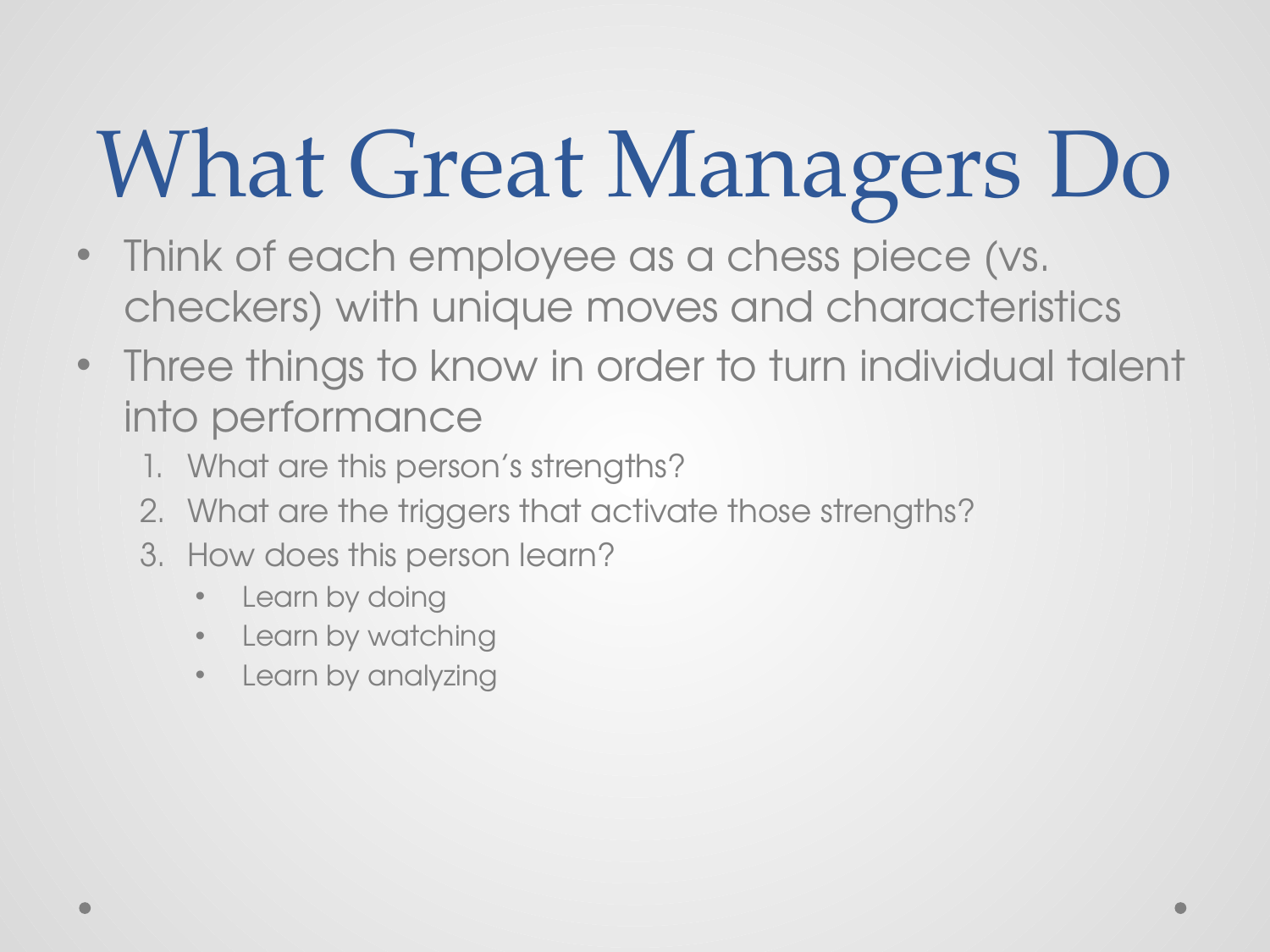

# What Great Managers Do
Think of each employee as a chess piece (vs. checkers) with unique moves and characteristics
Three things to know in order to turn individual talent into performance
What are this person’s strengths?
What are the triggers that activate those strengths?
How does this person learn?
Learn by doing
Learn by watching
Learn by analyzing